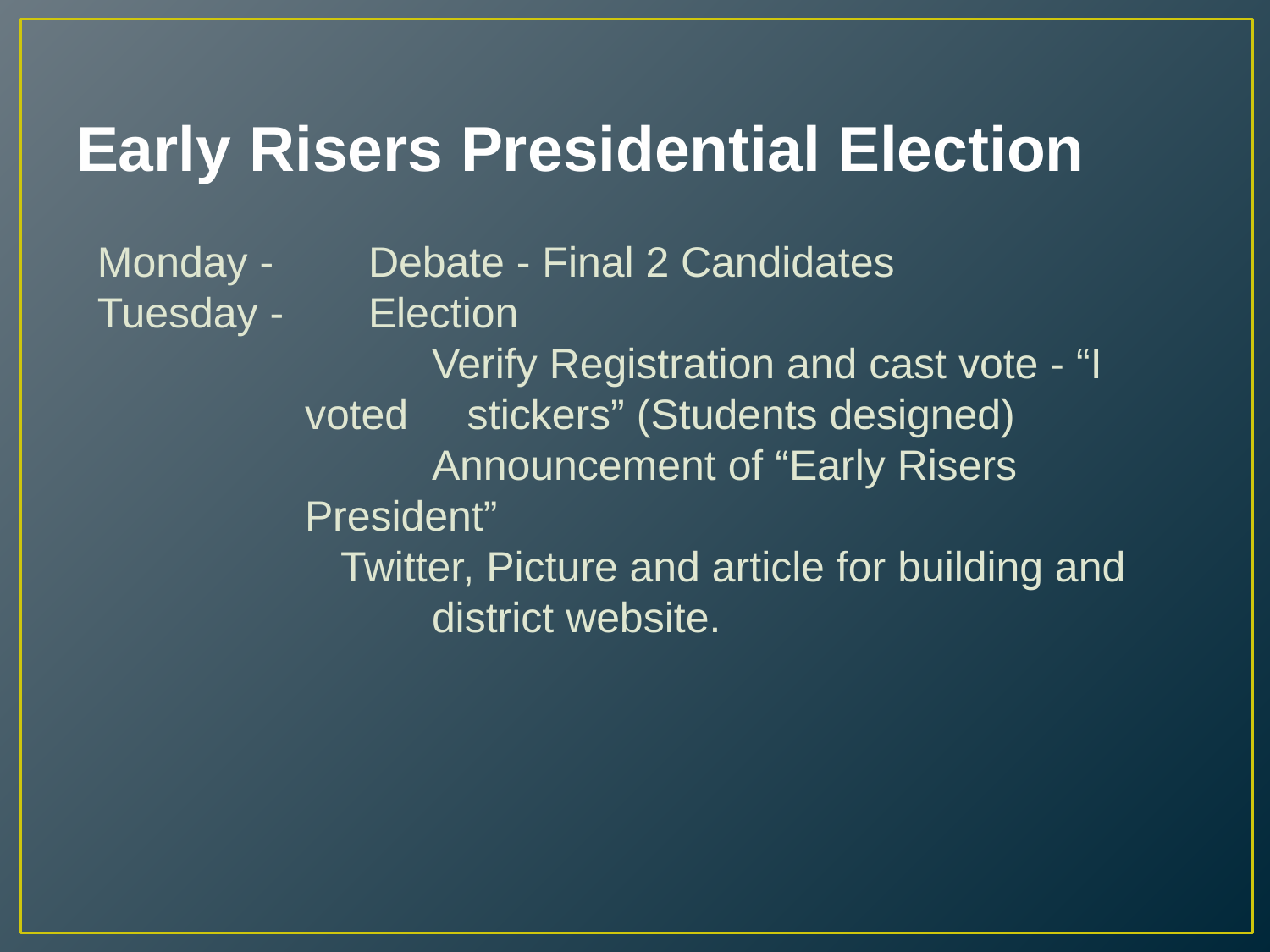

# Early Risers Presidential Election
Monday - 	Debate - Final 2 Candidates
Tuesday - 	Election
		Verify Registration and cast vote - “I voted     stickers” (Students designed)
		Announcement of “Early Risers President”
	   Twitter, Picture and article for building and
		district website.